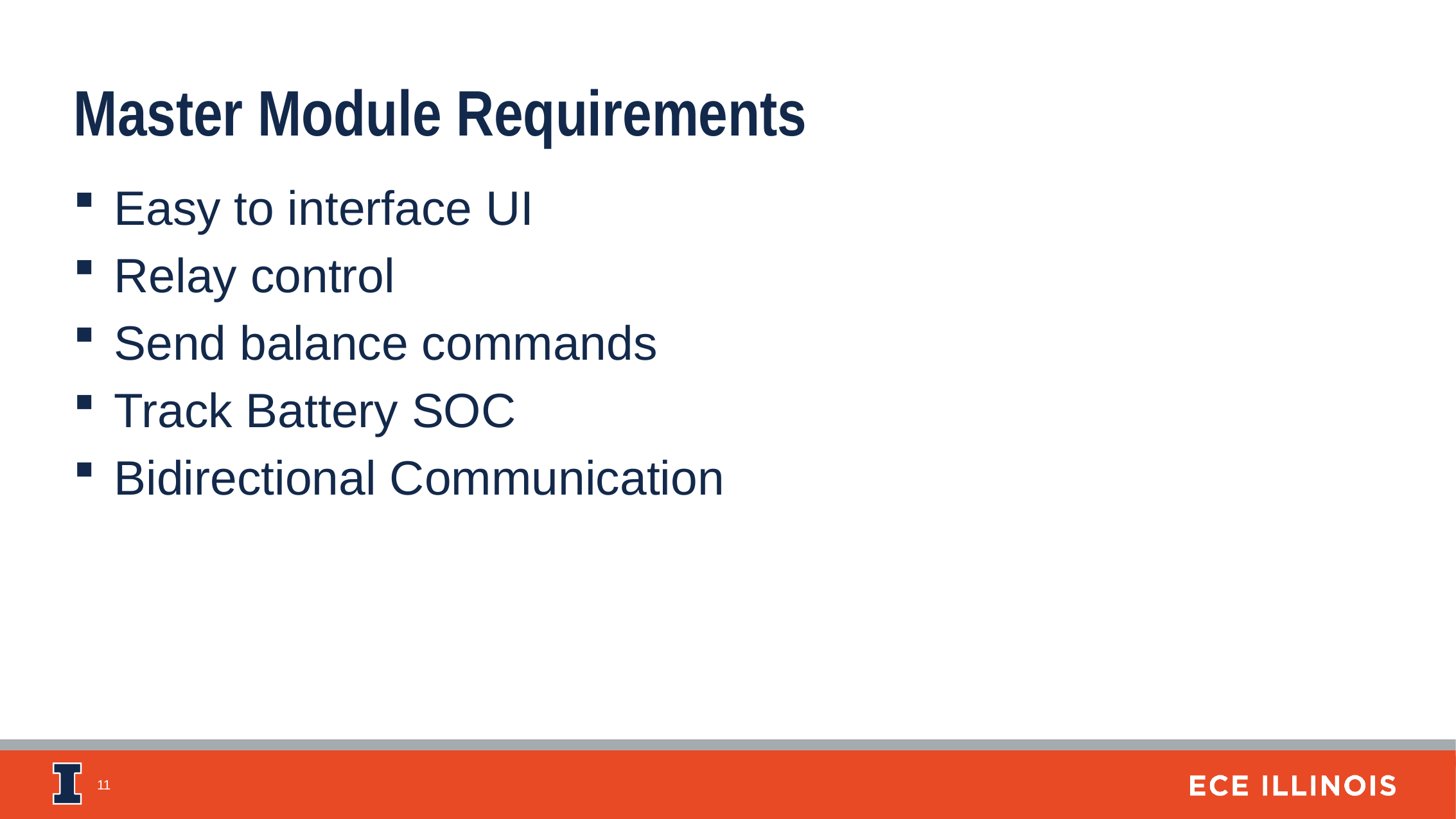

Master Module Requirements
Easy to interface UI
Relay control
Send balance commands
Track Battery SOC
Bidirectional Communication

11